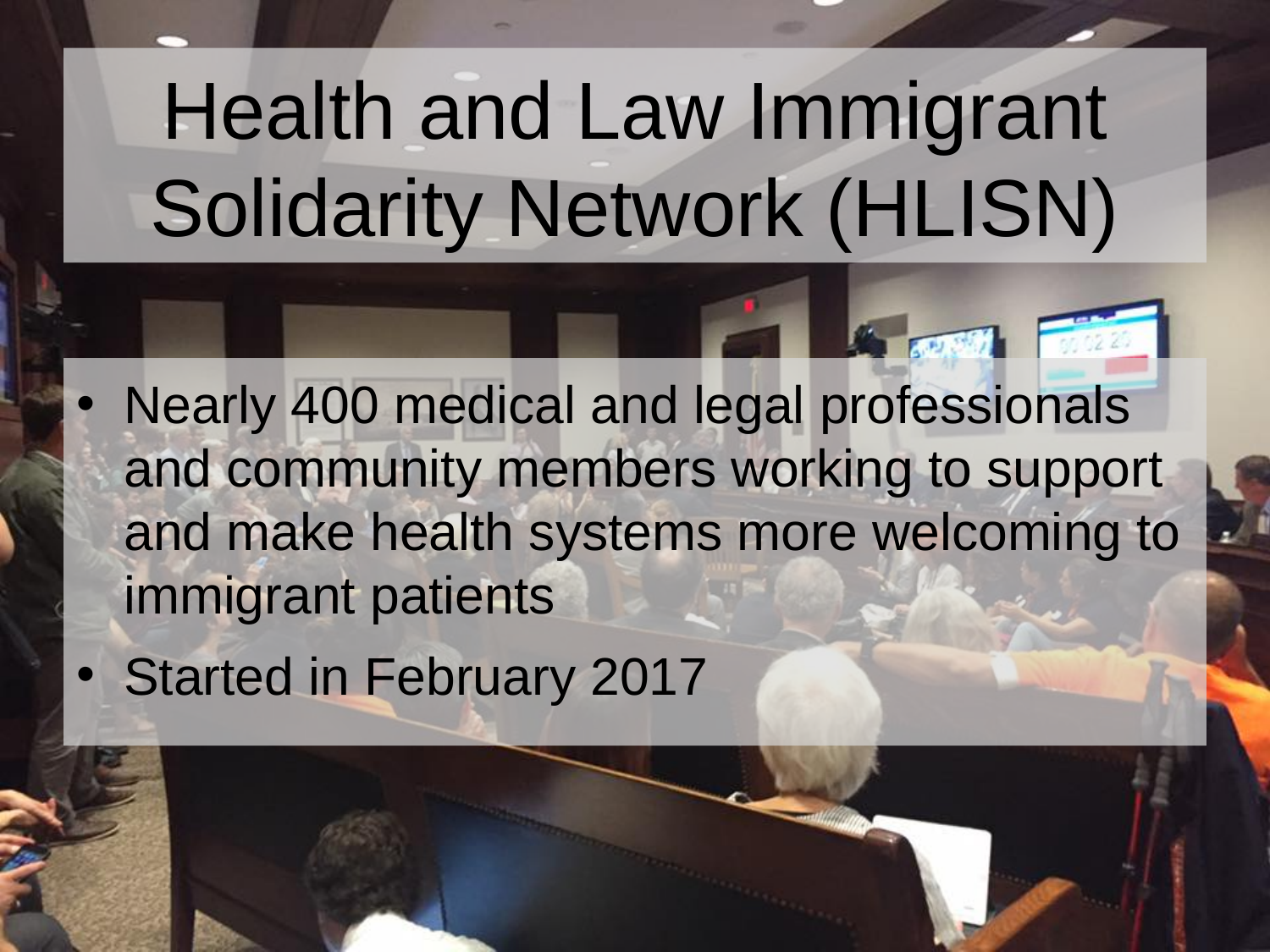

# Health and Law Immigrant Solidarity Network (HLISN)
Nearly 400 medical and legal professionals and community members working to support and make health systems more welcoming to immigrant patients
Started in February 2017